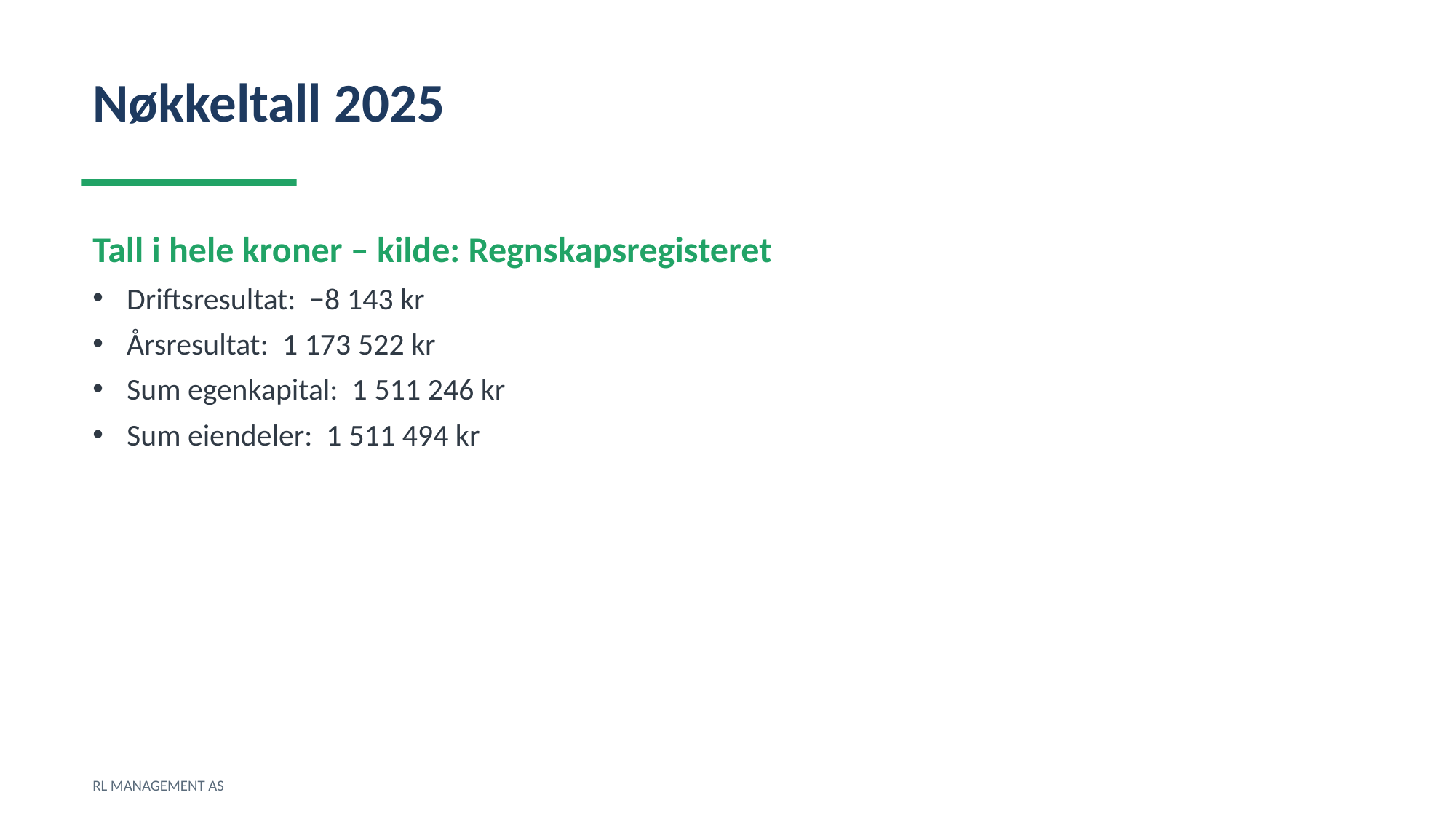

Nøkkeltall 2025

Tall i hele kroner – kilde: Regnskapsregisteret
Driftsresultat:  −8 143 kr
Årsresultat:  1 173 522 kr
Sum egenkapital:  1 511 246 kr
Sum eiendeler:  1 511 494 kr
RL MANAGEMENT AS